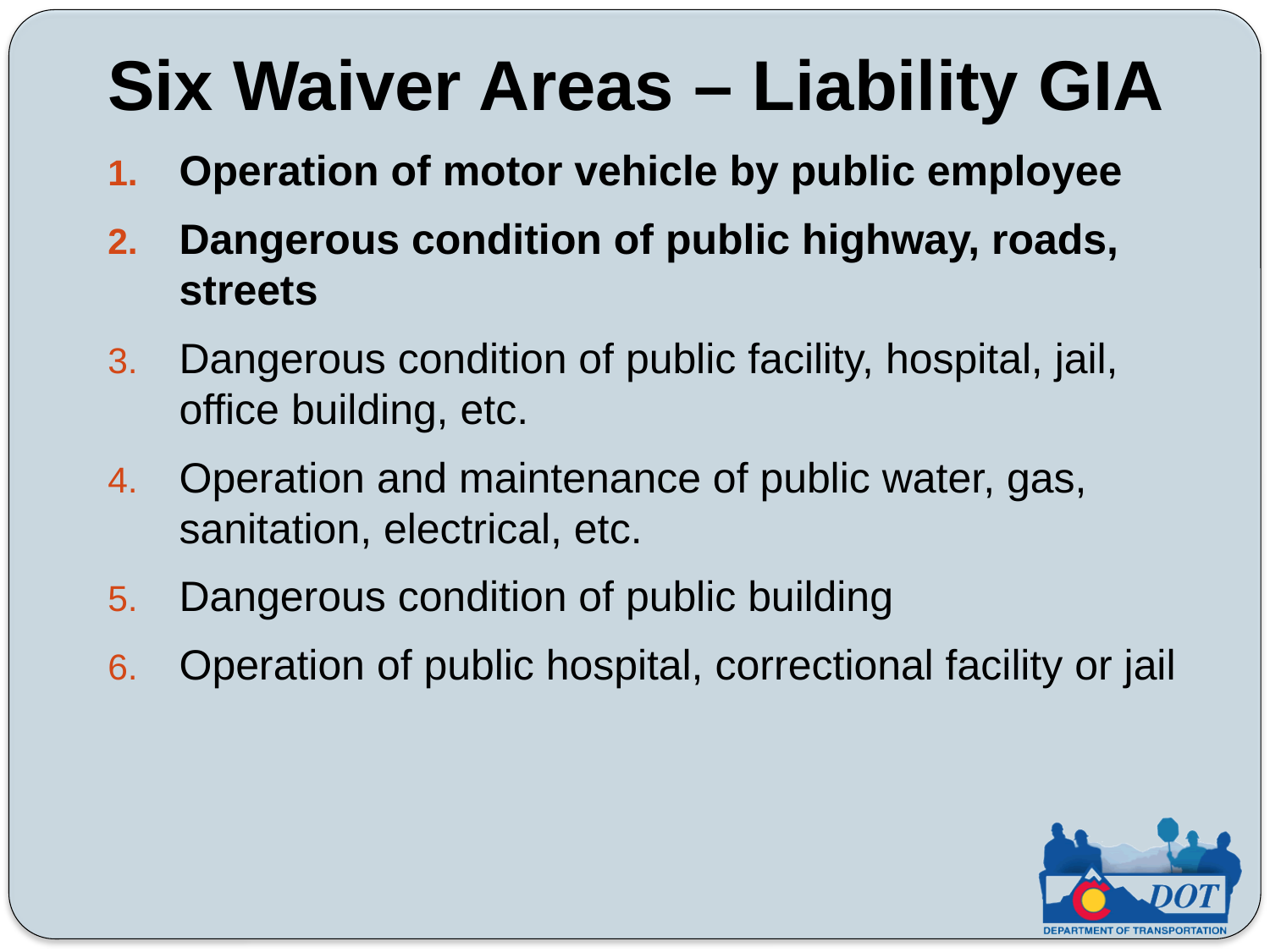

Six Waiver Areas – Liability GIA
Operation of motor vehicle by public employee
Dangerous condition of public highway, roads, streets
Dangerous condition of public facility, hospital, jail, office building, etc.
Operation and maintenance of public water, gas, sanitation, electrical, etc.
Dangerous condition of public building
Operation of public hospital, correctional facility or jail